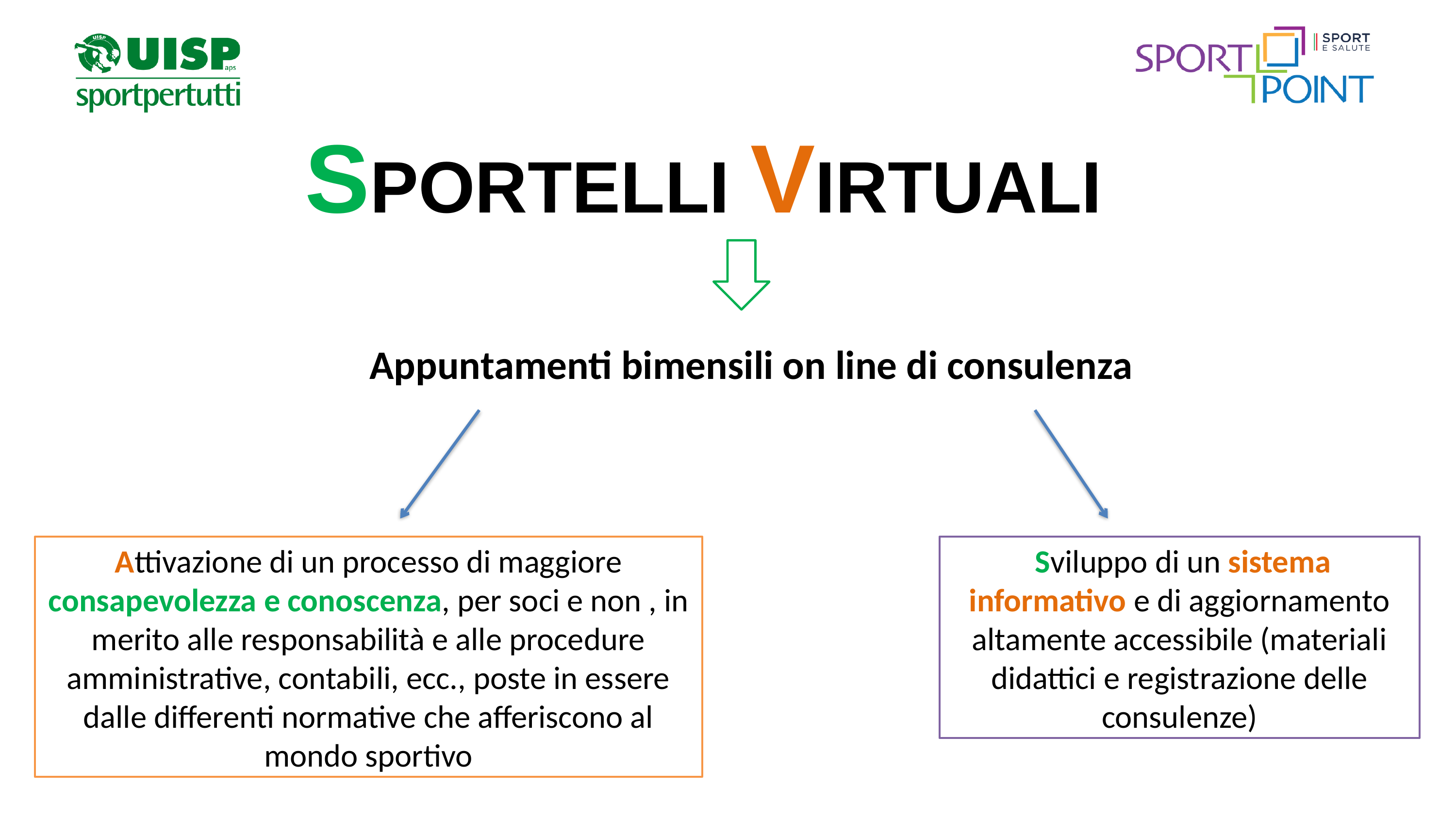

SPORTELLI VIRTUALI

Appuntamenti bimensili on line di consulenza
Attivazione di un processo di maggiore consapevolezza e conoscenza, per soci e non , in merito alle responsabilità e alle procedure amministrative, contabili, ecc., poste in essere dalle differenti normative che afferiscono al mondo sportivo
 Sviluppo di un sistema informativo e di aggiornamento altamente accessibile (materiali didattici e registrazione delle consulenze)